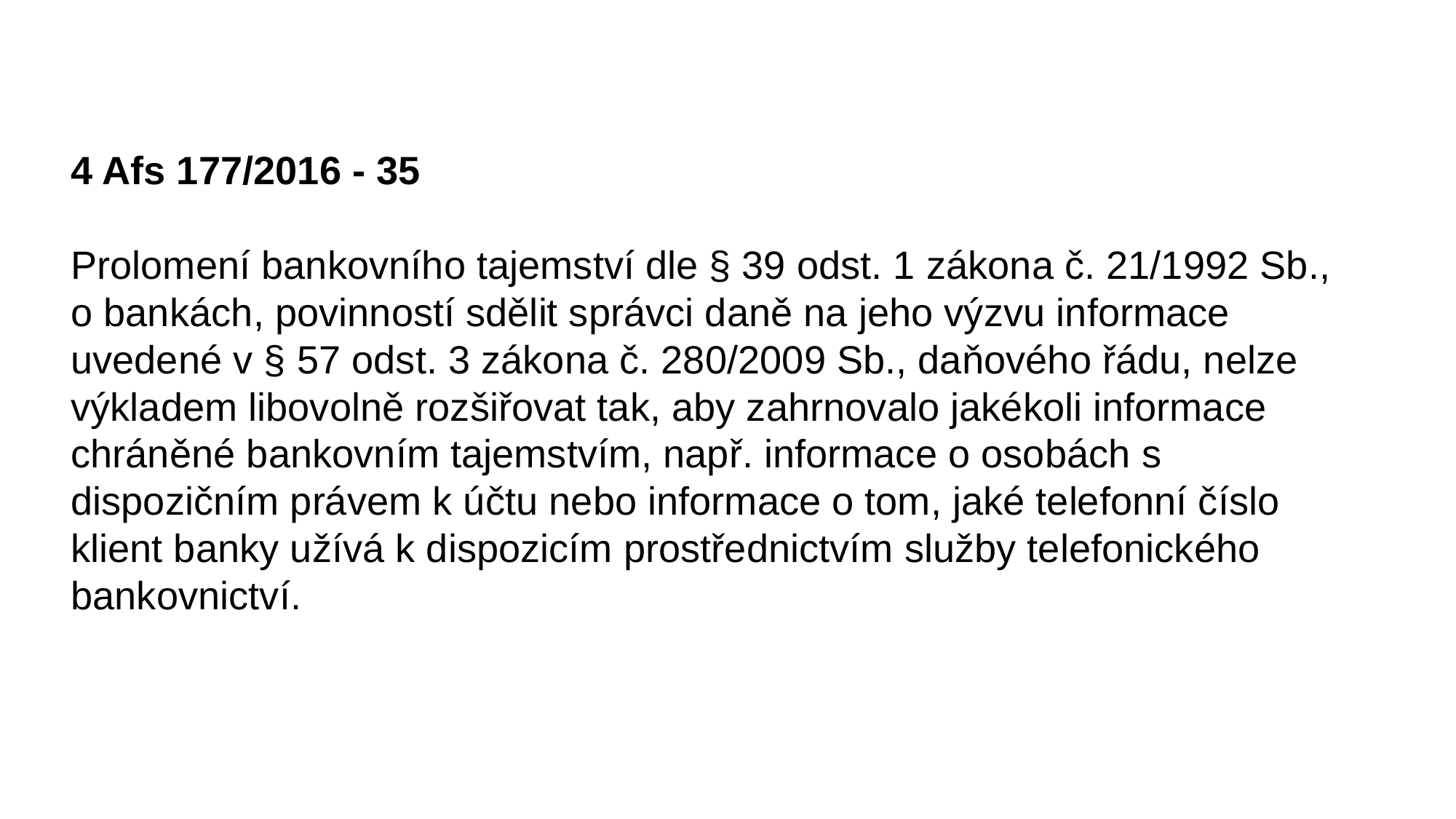

4 Afs 177/2016 - 35

Prolomení bankovního tajemství dle § 39 odst. 1 zákona č. 21/1992 Sb., o bankách, povinností sdělit správci daně na jeho výzvu informace uvedené v § 57 odst. 3 zákona č. 280/2009 Sb., daňového řádu, nelze výkladem libovolně rozšiřovat tak, aby zahrnovalo jakékoli informace chráněné bankovním tajemstvím, např. informace o osobách s dispozičním právem k účtu nebo informace o tom, jaké telefonní číslo klient banky užívá k dispozicím prostřednictvím služby telefonického bankovnictví.